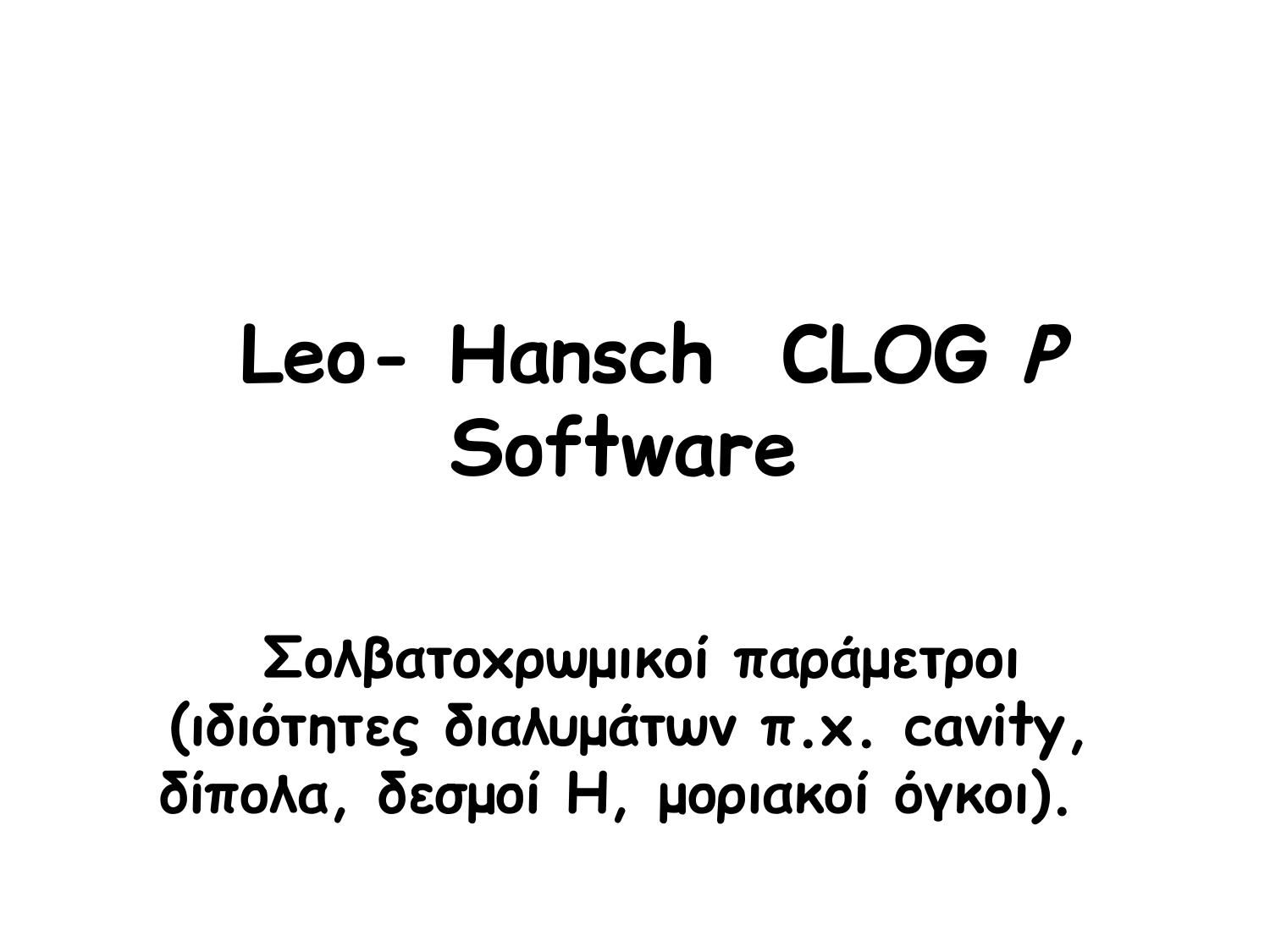

# Leo- Hansch  CLOG P Software
 Σολβατοχρωμικοί παράμετροι (ιδιότητες διαλυμάτων π.χ. cavity, δίπολα, δεσμοί Η, μοριακοί όγκοι).